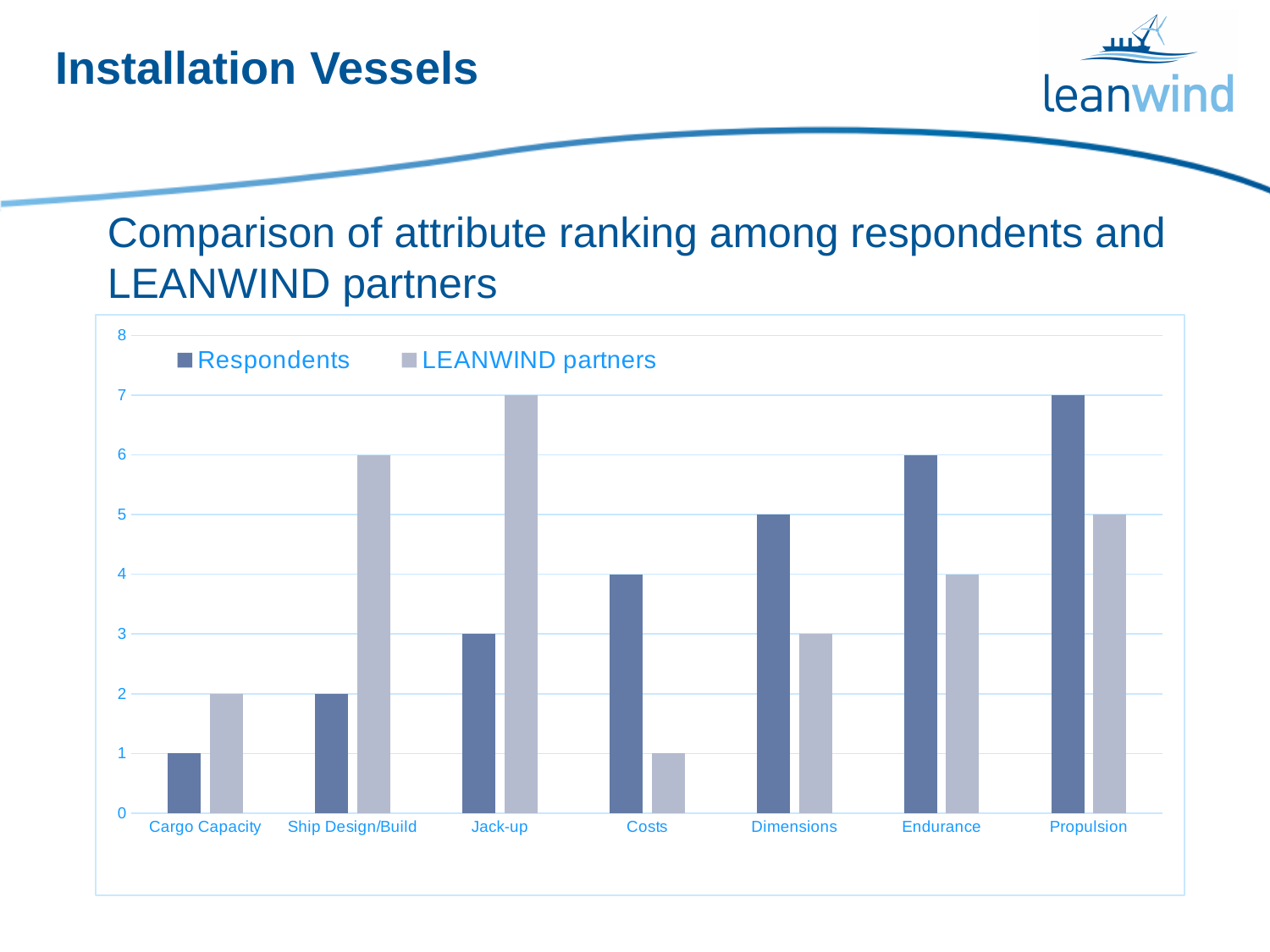

# Installation Vessels
Comparison of attribute ranking among respondents and LEANWIND partners

### Chart

| Category | Respondents | LEANWIND partners |
|---|---|---|
| Cargo Capacity | 1.0 | 2.0 |
| Ship Design/Build | 2.0 | 6.0 |
| Jack-up | 3.0 | 7.0 |
| Costs | 4.0 | 1.0 |
| Dimensions | 5.0 | 3.0 |
| Endurance | 6.0 | 4.0 |
| Propulsion | 7.0 | 5.0 |